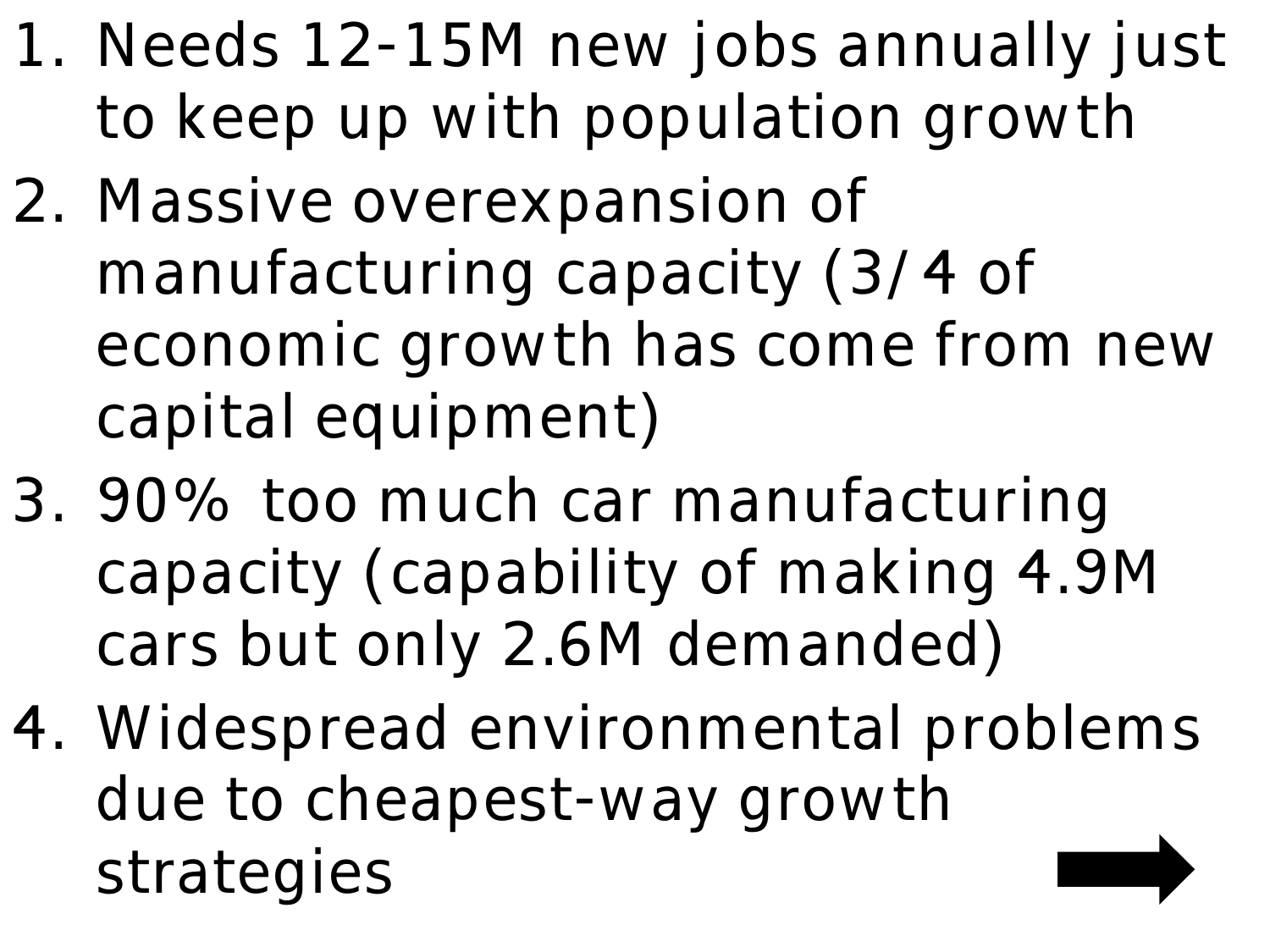

Needs 12-15M new jobs annually just to keep up with population growth
Massive overexpansion of manufacturing capacity (3/4 of economic growth has come from new capital equipment)
90% too much car manufacturing capacity (capability of making 4.9M cars but only 2.6M demanded)
Widespread environmental problems due to cheapest-way growth strategies